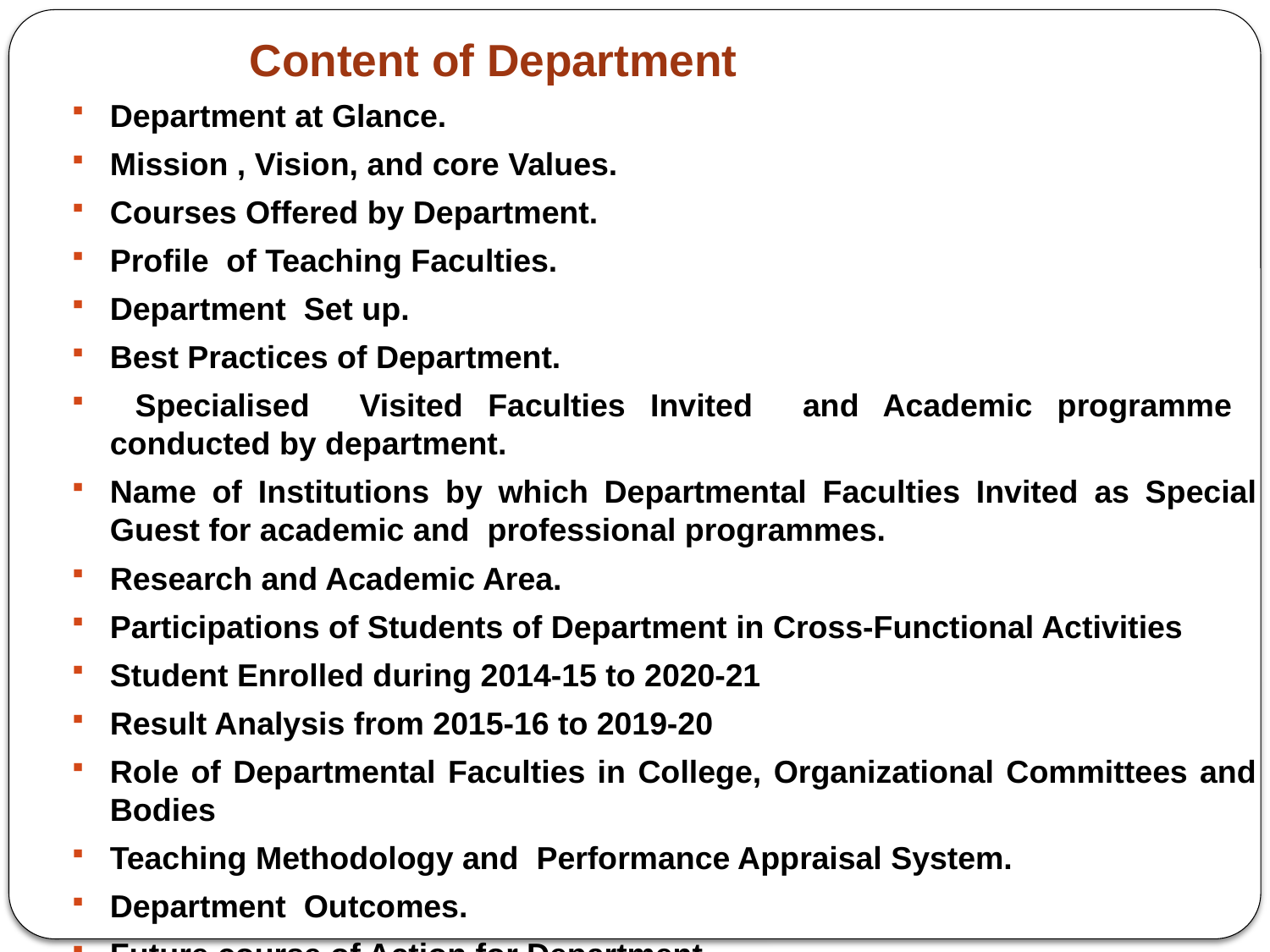

# Content of Department
Department at Glance.
Mission , Vision, and core Values.
Courses Offered by Department.
Profile  of Teaching Faculties.
Department  Set up.
Best Practices of Department.
 Specialised  Visited Faculties Invited  and Academic programme  conducted by department.
Name of Institutions by which Departmental Faculties Invited as Special Guest for academic and  professional programmes.
Research and Academic Area.
Participations of Students of Department in Cross-Functional Activities
Student Enrolled during 2014-15 to 2020-21
Result Analysis from 2015-16 to 2019-20
Role of Departmental Faculties in College, Organizational Committees and Bodies
Teaching Methodology and  Performance Appraisal System.
Department  Outcomes.
Future course of Action for Department.